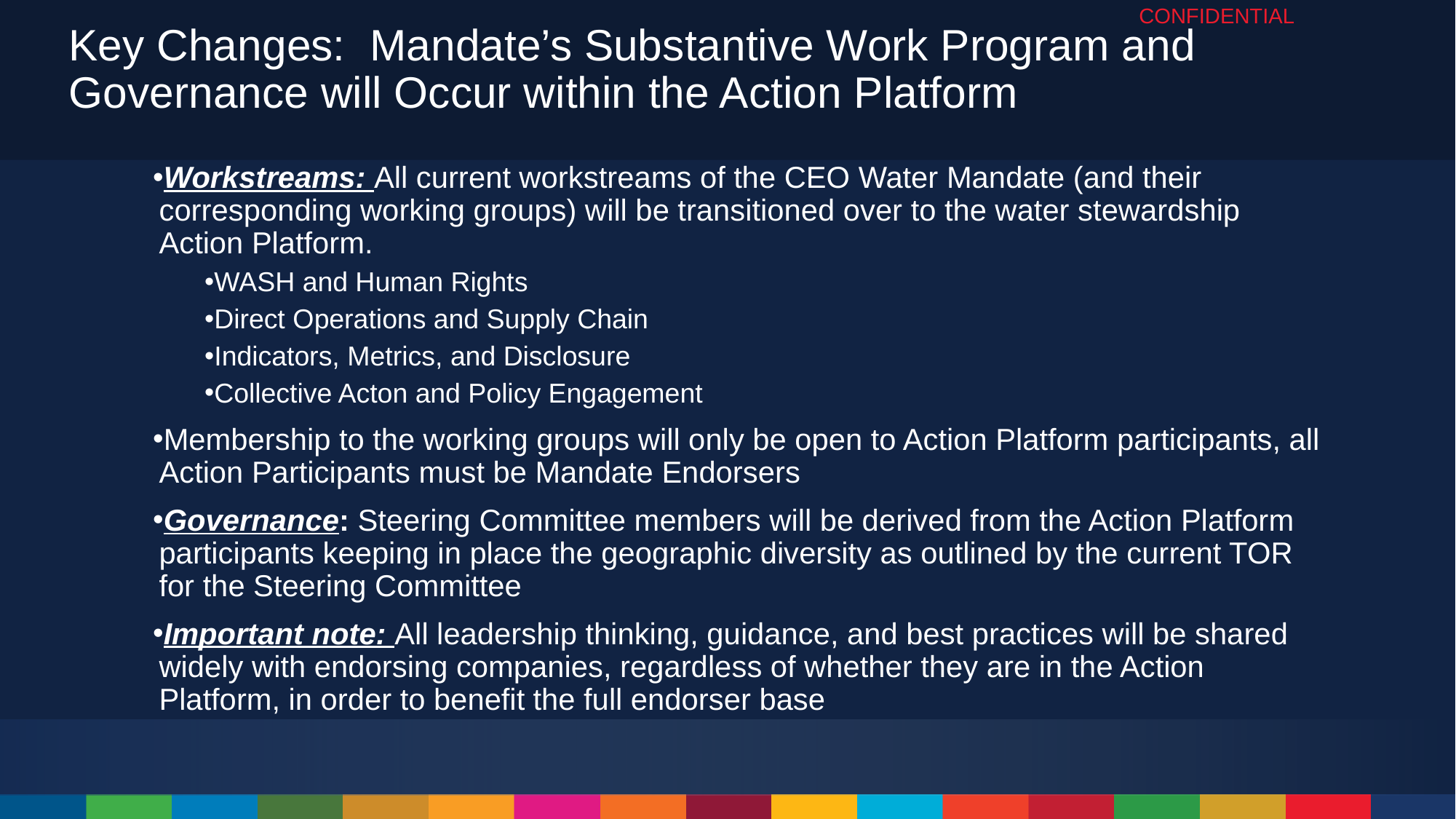

CONFIDENTIAL
Key Changes:  Mandate’s Substantive Work Program and Governance will Occur within the Action Platform
Workstreams: All current workstreams of the CEO Water Mandate (and their corresponding working groups) will be transitioned over to the water stewardship Action Platform.
WASH and Human Rights
Direct Operations and Supply Chain
Indicators, Metrics, and Disclosure
Collective Acton and Policy Engagement
Membership to the working groups will only be open to Action Platform participants, all Action Participants must be Mandate Endorsers
Governance: Steering Committee members will be derived from the Action Platform participants keeping in place the geographic diversity as outlined by the current TOR for the Steering Committee
Important note: All leadership thinking, guidance, and best practices will be shared widely with endorsing companies, regardless of whether they are in the Action Platform, in order to benefit the full endorser base